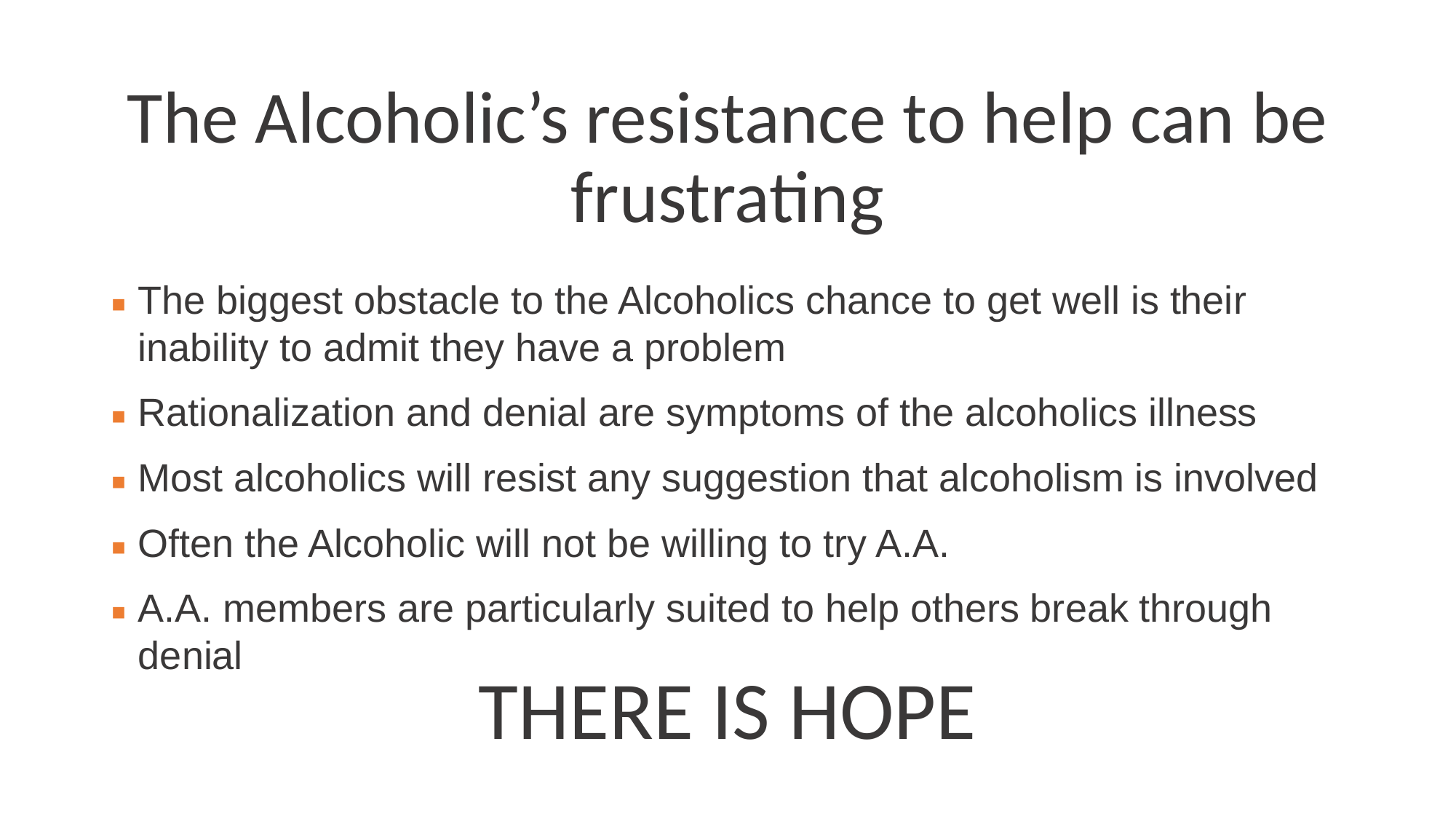

# The Alcoholic’s resistance to help can be frustrating
The biggest obstacle to the Alcoholics chance to get well is their inability to admit they have a problem
Rationalization and denial are symptoms of the alcoholics illness
Most alcoholics will resist any suggestion that alcoholism is involved
Often the Alcoholic will not be willing to try A.A.
A.A. members are particularly suited to help others break through denial

THERE IS HOPE